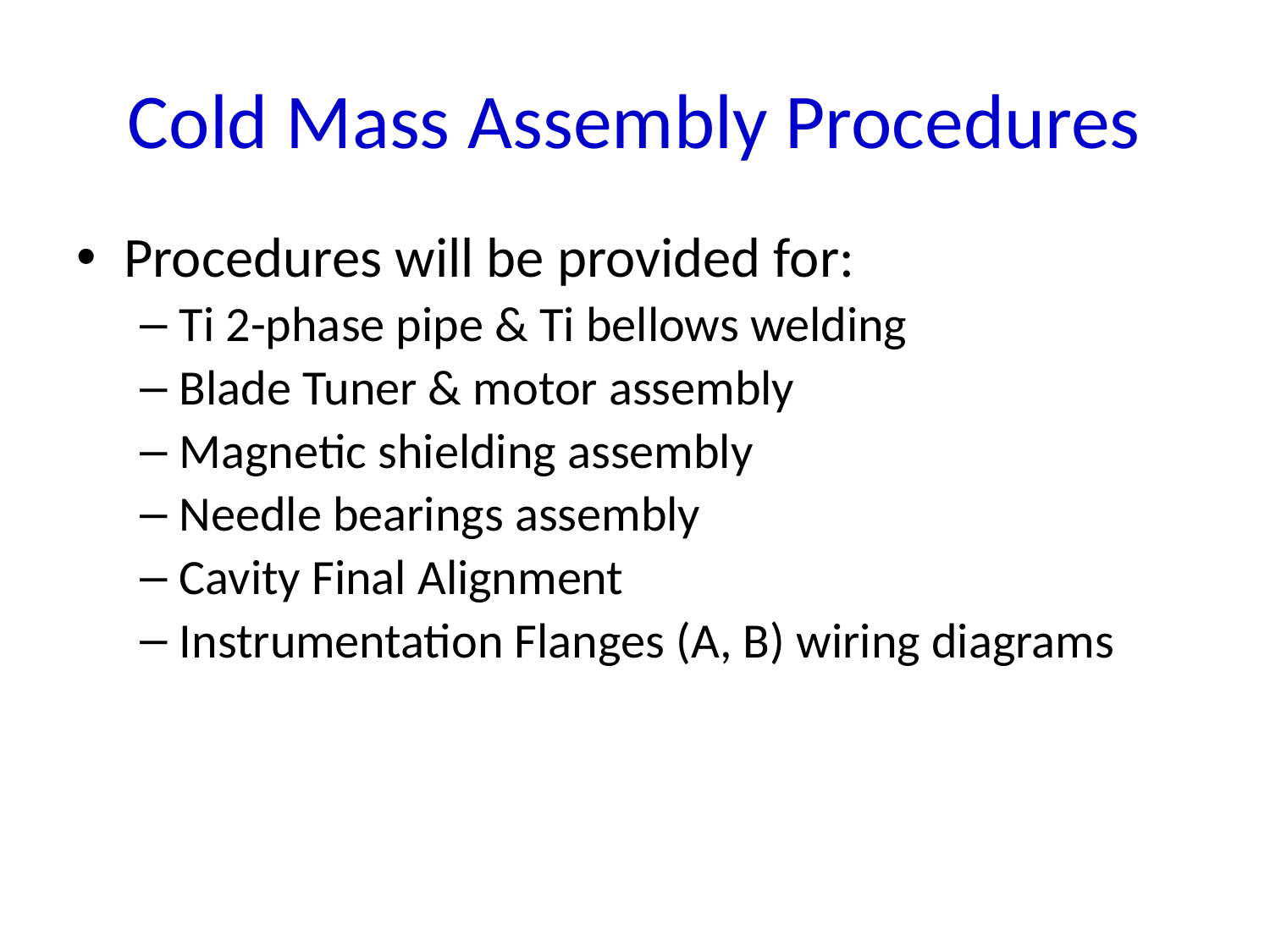

# Cold Mass Assembly Procedures
Procedures will be provided for:
Ti 2-phase pipe & Ti bellows welding
Blade Tuner & motor assembly
Magnetic shielding assembly
Needle bearings assembly
Cavity Final Alignment
Instrumentation Flanges (A, B) wiring diagrams